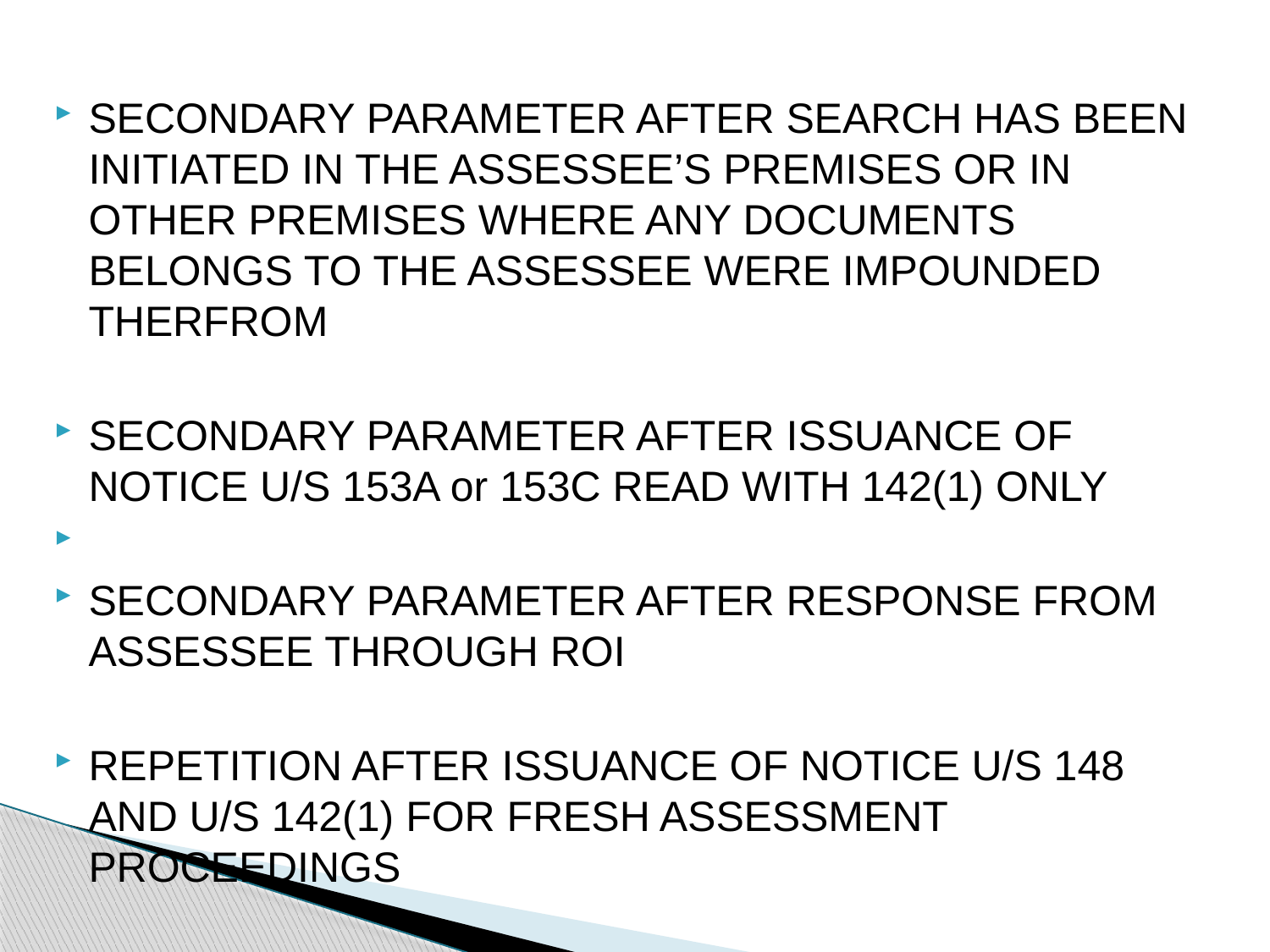

SECONDARY PARAMETER AFTER SEARCH HAS BEEN INITIATED IN THE ASSESSEE’S PREMISES OR IN OTHER PREMISES WHERE ANY DOCUMENTS BELONGS TO THE ASSESSEE WERE IMPOUNDED THERFROM

SECONDARY PARAMETER AFTER ISSUANCE OF NOTICE U/S 153A or 153C READ WITH 142(1) ONLY

SECONDARY PARAMETER AFTER RESPONSE FROM ASSESSEE THROUGH ROI

REPETITION AFTER ISSUANCE OF NOTICE U/S 148 AND U/S 142(1) FOR FRESH ASSESSMENT PROCEEDINGS